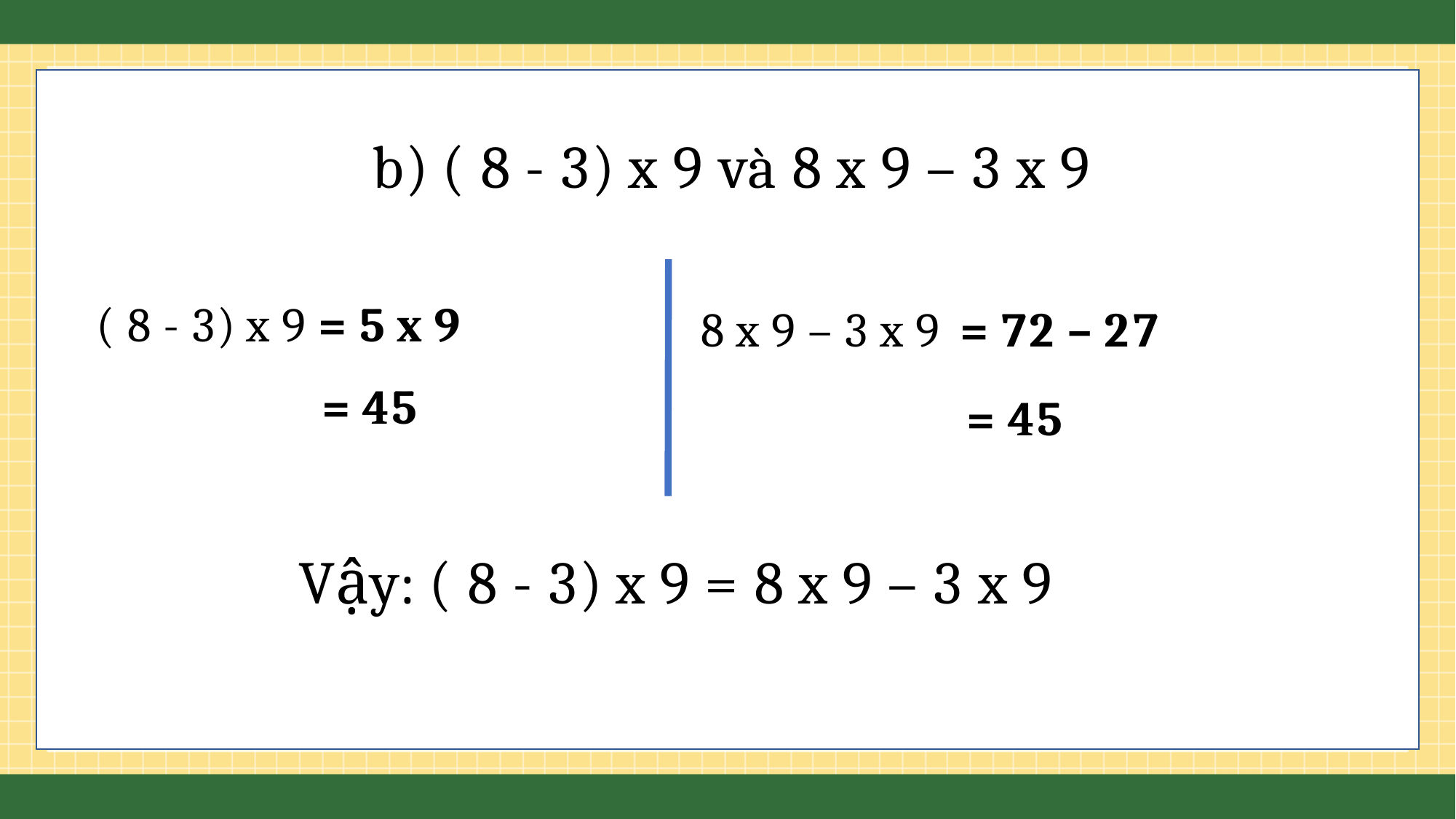

b) ( 8 - 3) x 9 và 8 x 9 – 3 x 9
8 x 9 – 3 x 9 = 72 – 27
                         = 45

( 8 - 3) x 9 = 5 x 9
                     = 45
Vậy: ( 8 - 3) x 9 = 8 x 9 – 3 x 9